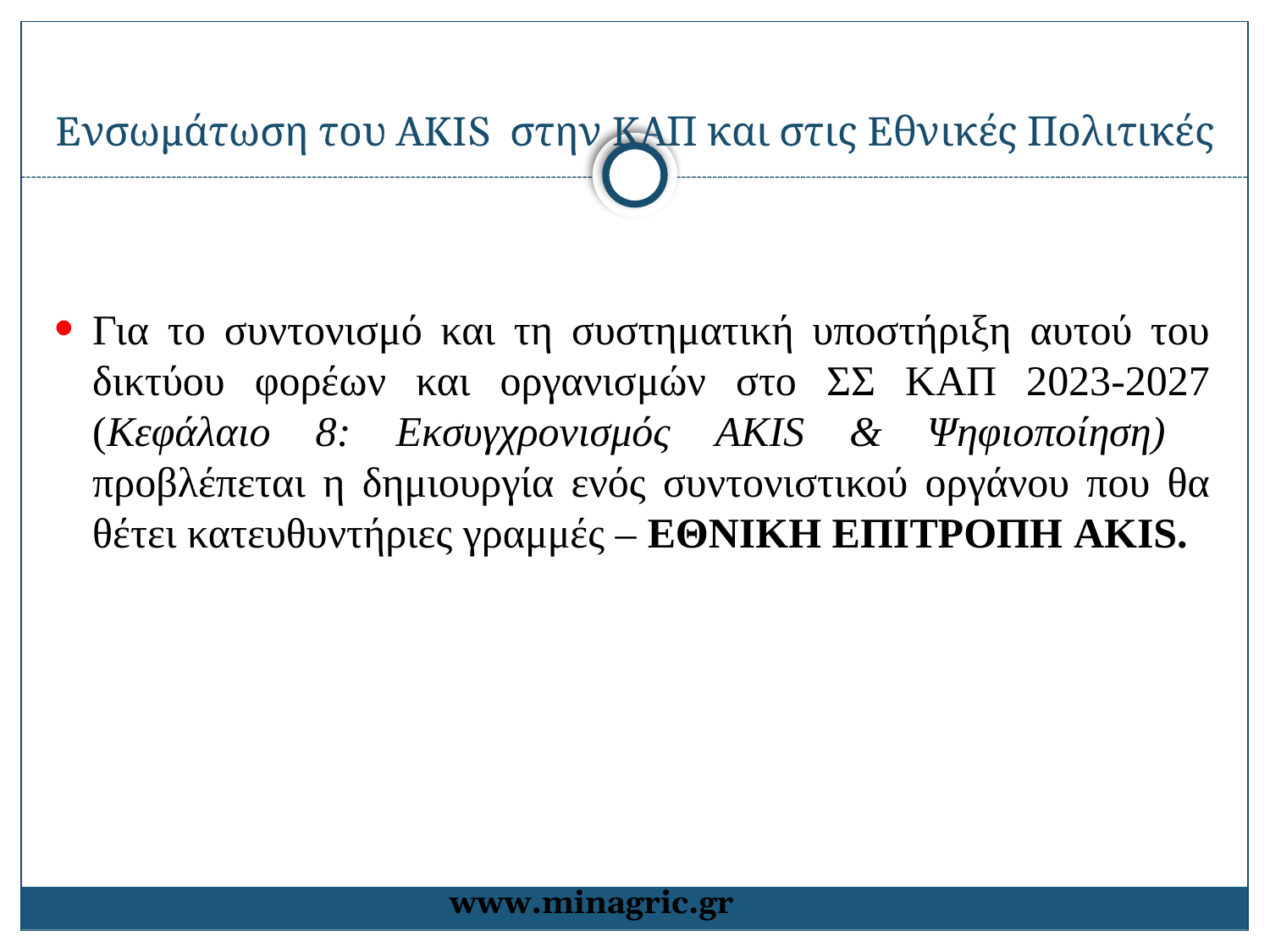

# Ενσωμάτωση του ΑΚΙS  στην ΚΑΠ και στις Εθνικές Πολιτικές
Για το συντονισμό και τη συστηματική υποστήριξη αυτού του δικτύου φορέων και οργανισμών στο ΣΣ ΚΑΠ 2023-2027 (Κεφάλαιο 8: Εκσυγχρονισμός AKIS & Ψηφιοποίηση)  προβλέπεται η δημιουργία ενός συντονιστικού οργάνου που θα θέτει κατευθυντήριες γραμμές – ΕΘΝΙΚΗ ΕΠΙΤΡΟΠΗ AKIS.

www.minagric.gr